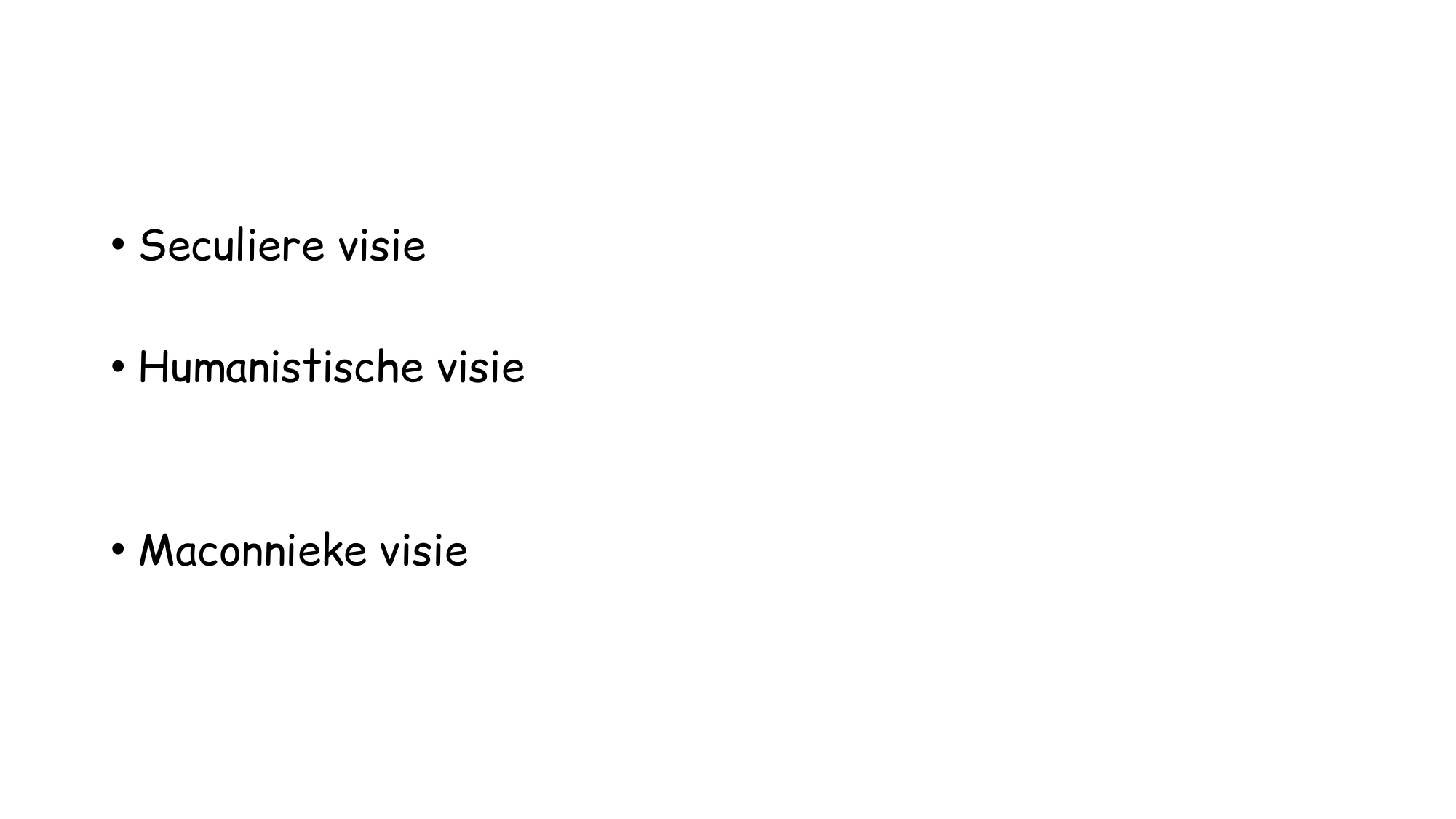

#
Seculiere visie

Humanistische visie

Maconnieke visie